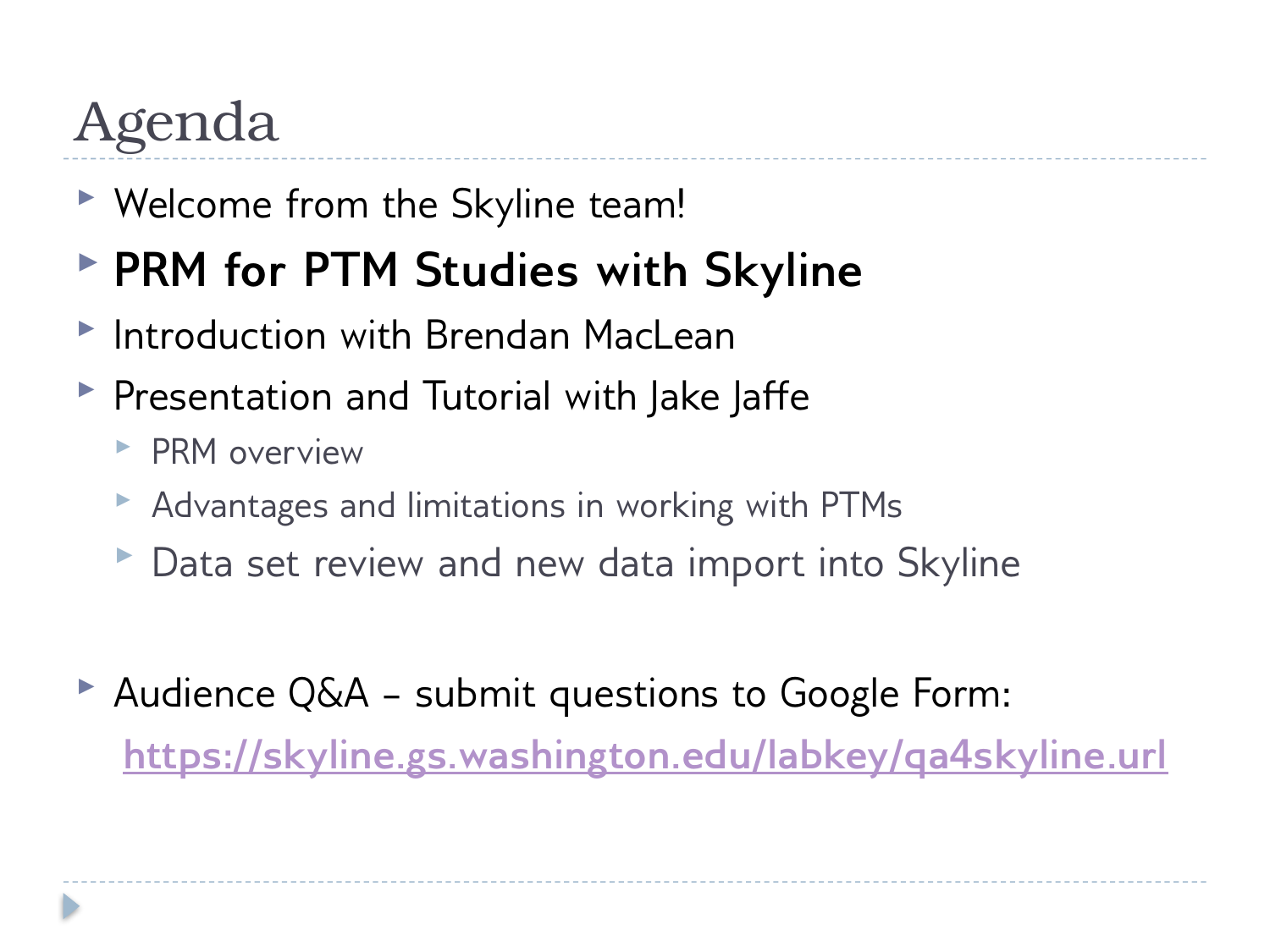

# Agenda
Welcome from the Skyline team!
PRM for PTM Studies with Skyline
Introduction with Brendan MacLean
Presentation and Tutorial with Jake Jaffe
PRM overview
Advantages and limitations in working with PTMs
Data set review and new data import into Skyline

Audience Q&A – submit questions to Google Form:
https://skyline.gs.washington.edu/labkey/qa4skyline.url